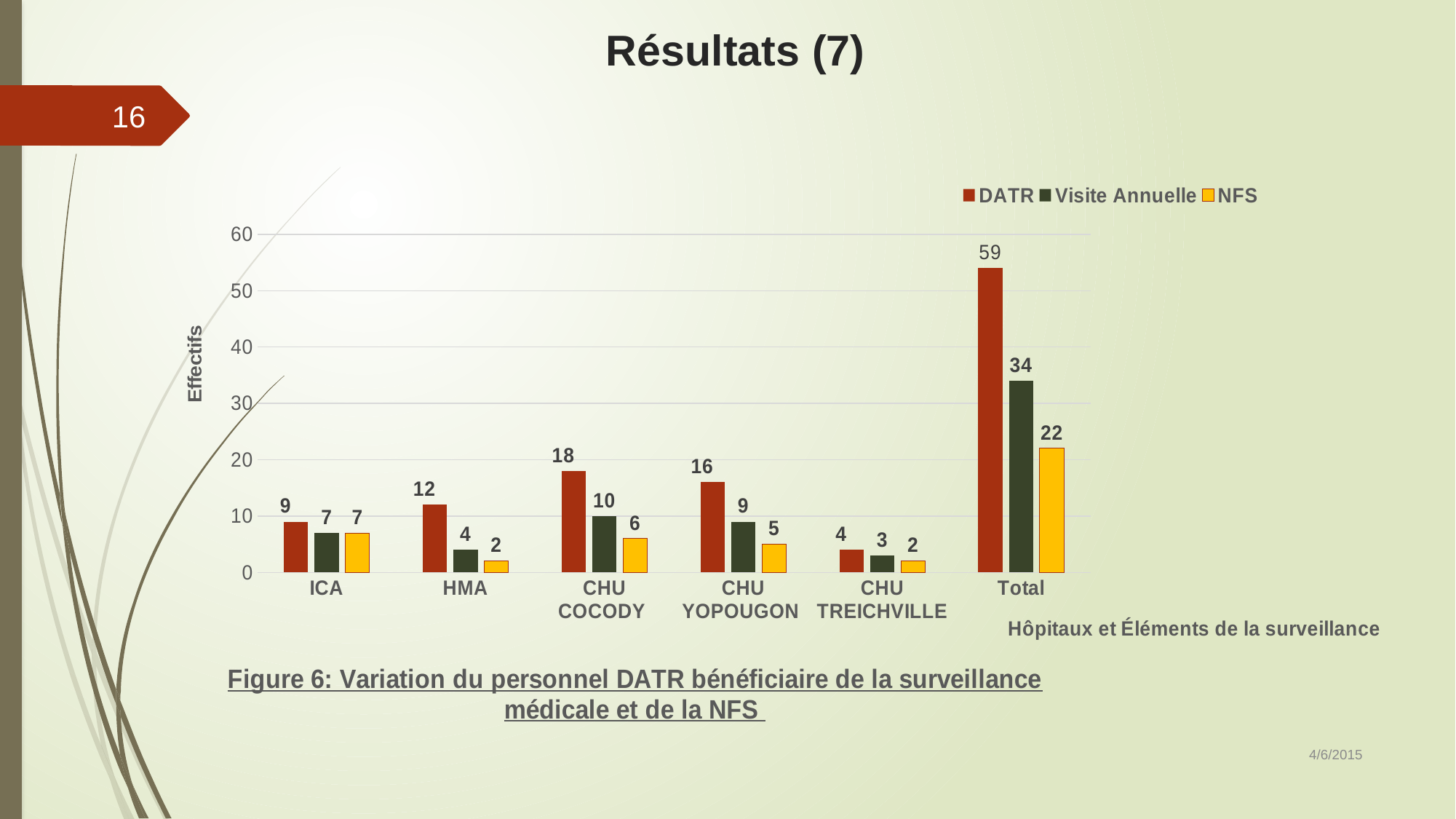

# Résultats (7)
16

### Chart: Figure 6: Variation du personnel DATR bénéficiaire de la surveillance médicale et de la NFS

| Category | DATR | Visite Annuelle | NFS |
|---|---|---|---|
| ICA | 9.0 | 7.0 | 7.0 |
| HMA | 12.0 | 4.0 | 2.0 |
| CHU COCODY  | 18.0 | 10.0 | 6.0 |
| CHU YOPOUGON  | 16.0 | 9.0 | 5.0 |
| CHU TREICHVILLE | 4.0 | 3.0 | 2.0 |
| Total | 54.0 | 34.0 | 22.0 |
4/6/2015